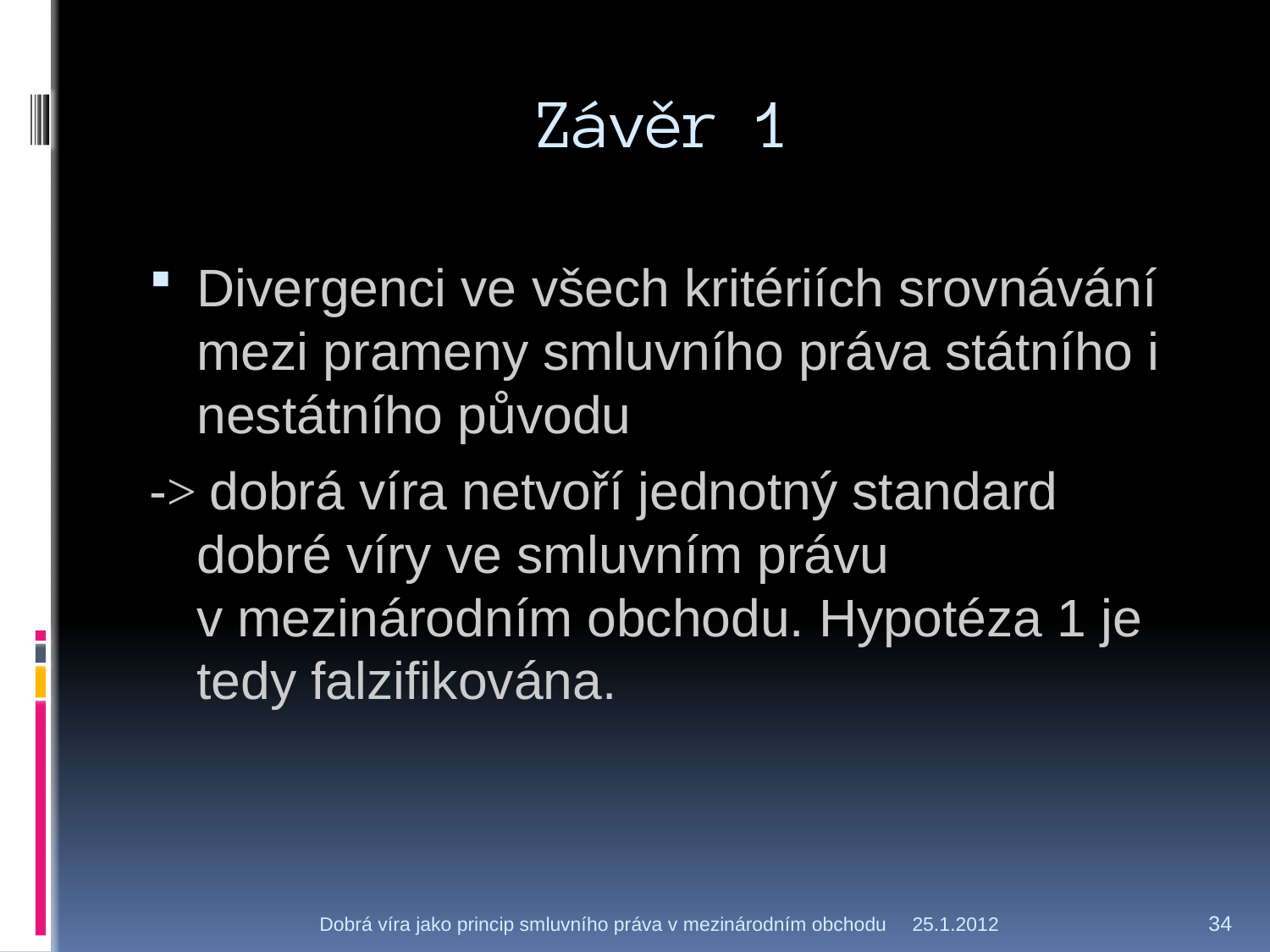

# Závěr 1
Divergenci ve všech kritériích srovnávání mezi prameny smluvního práva státního i nestátního původu
-> dobrá víra netvoří jednotný standard dobré víry ve smluvním právu v mezinárodním obchodu. Hypotéza 1 je tedy falzifikována.

Dobrá víra jako princip smluvního práva v mezinárodním obchodu
25.1.2012
34